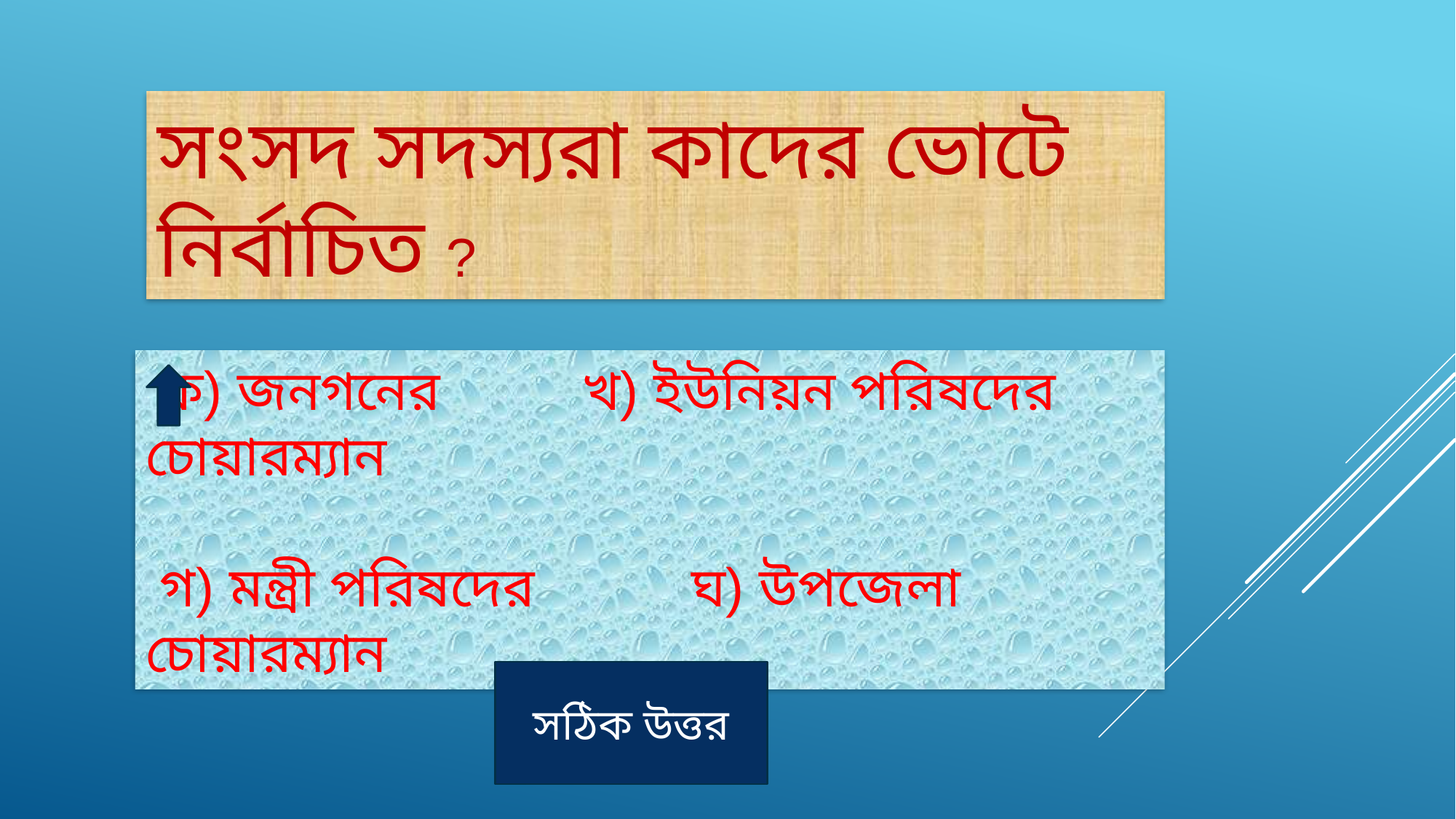

সংসদ সদস্যরা কাদের ভোটে নির্বাচিত ?
 ক) জনগনের		খ) ইউনিয়ন পরিষদের চোয়ারম্যান

 গ) মন্ত্রী পরিষদের 		ঘ) উপজেলা চোয়ারম্যান

সঠিক উত্তর